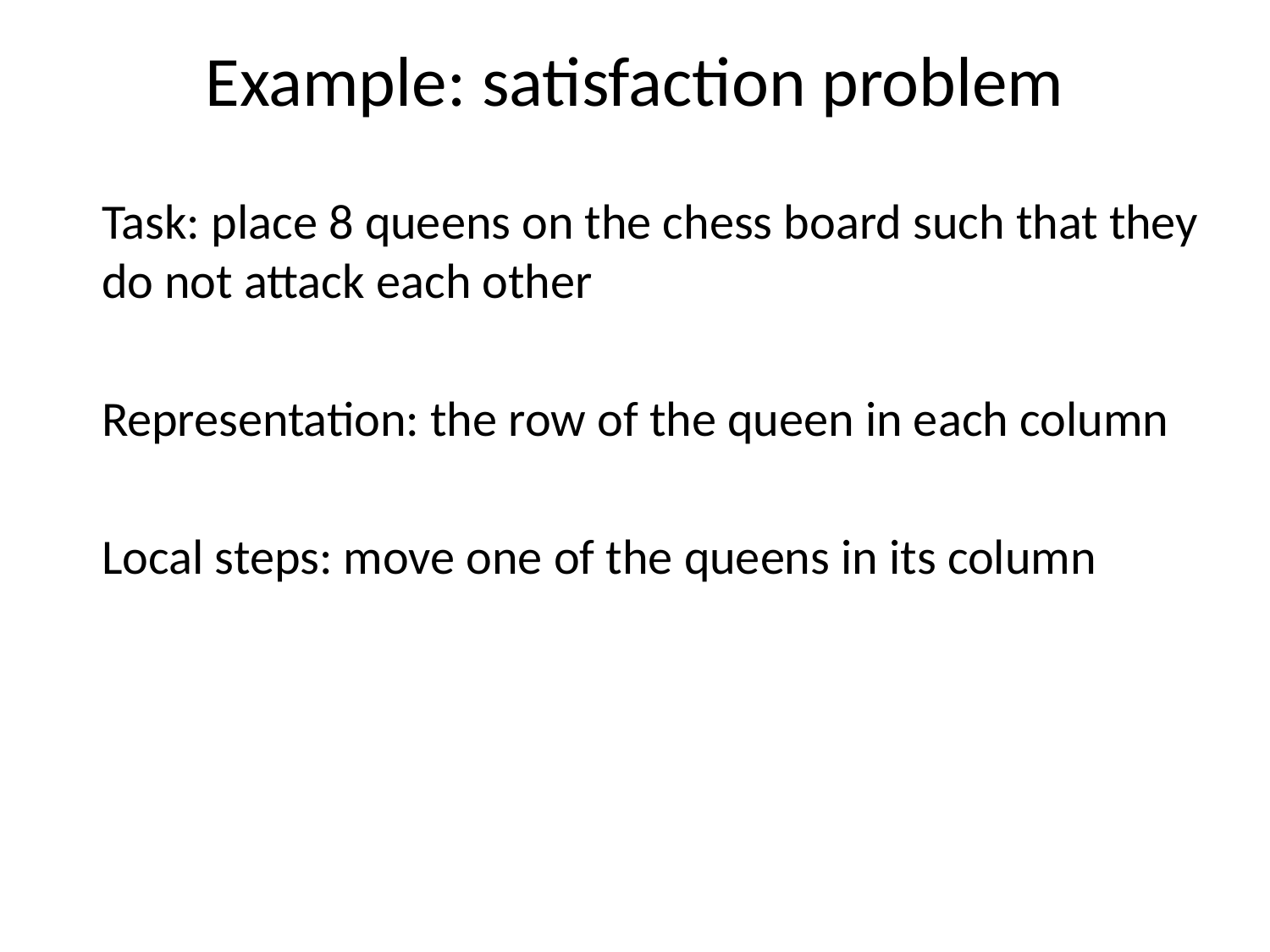

# Example: satisfaction problem

Task: place 8 queens on the chess board such that they do not attack each other

Representation: the row of the queen in each column

Local steps: move one of the queens in its column